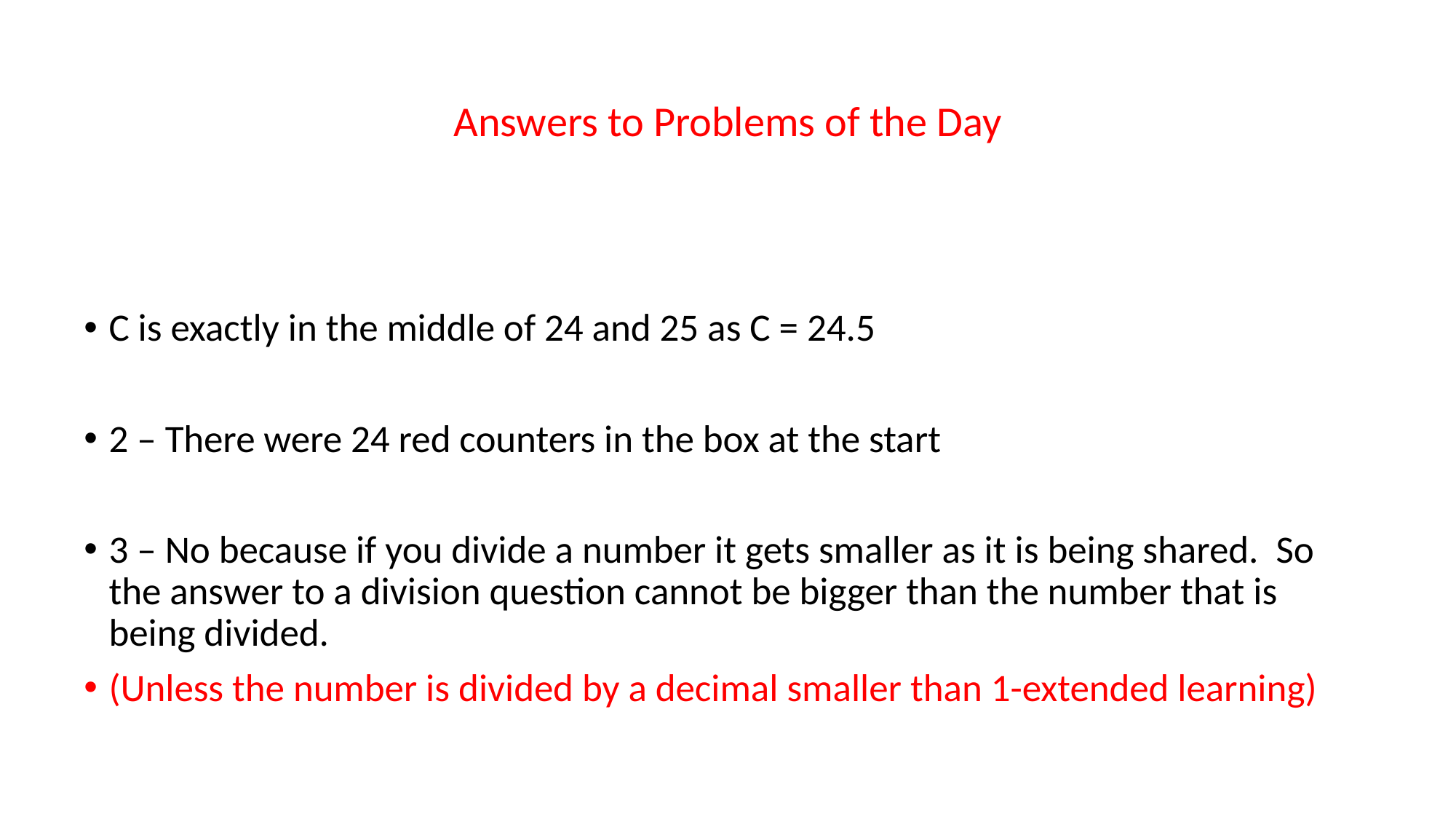

# Answers to Problems of the Day

C is exactly in the middle of 24 and 25 as C = 24.5

2 – There were 24 red counters in the box at the start

3 – No because if you divide a number it gets smaller as it is being shared.  So the answer to a division question cannot be bigger than the number that is being divided.
(Unless the number is divided by a decimal smaller than 1-extended learning)